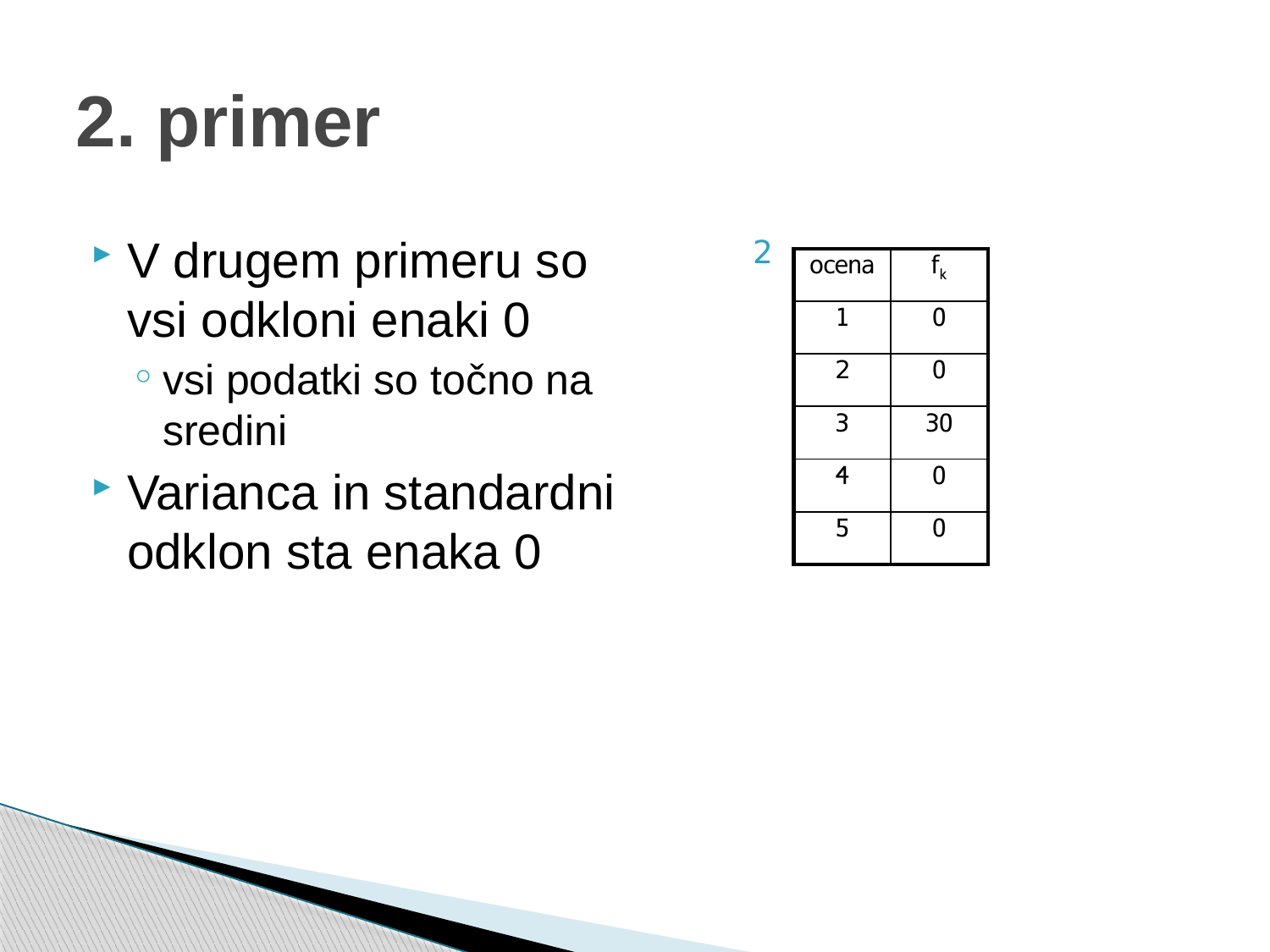

# 2. primer
V drugem primeru so vsi odkloni enaki 0
vsi podatki so točno na sredini
Varianca in standardni odklon sta enaka 0
2
| ocena | fk |
| --- | --- |
| 1 | 0 |
| 2 | 0 |
| 3 | 30 |
| 4 | 0 |
| 5 | 0 |